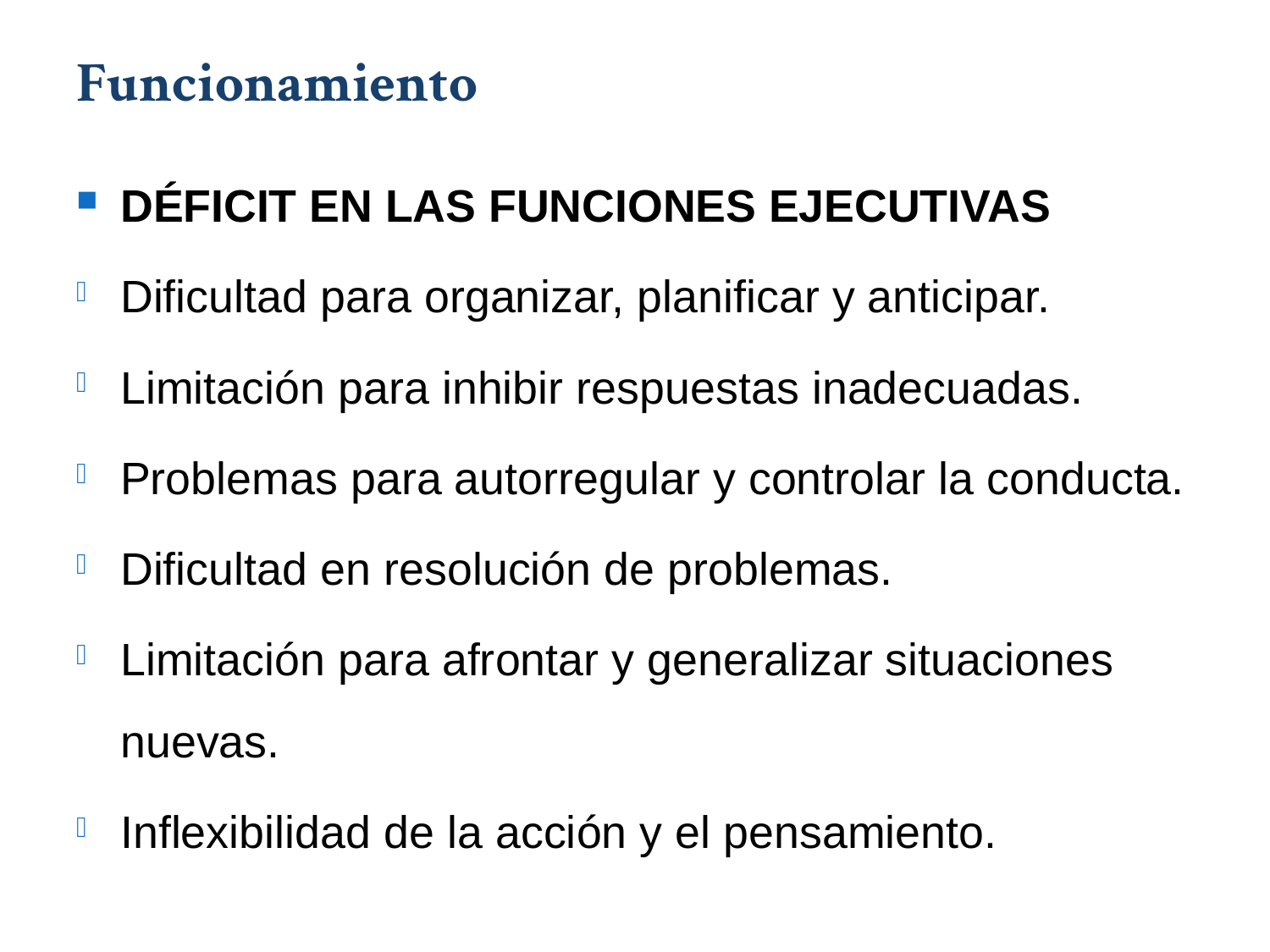

# Funcionamiento
DÉFICIT EN LAS FUNCIONES EJECUTIVAS
Dificultad para organizar, planificar y anticipar.
Limitación para inhibir respuestas inadecuadas.
Problemas para autorregular y controlar la conducta.
Dificultad en resolución de problemas.
Limitación para afrontar y generalizar situaciones nuevas.
Inflexibilidad de la acción y el pensamiento.